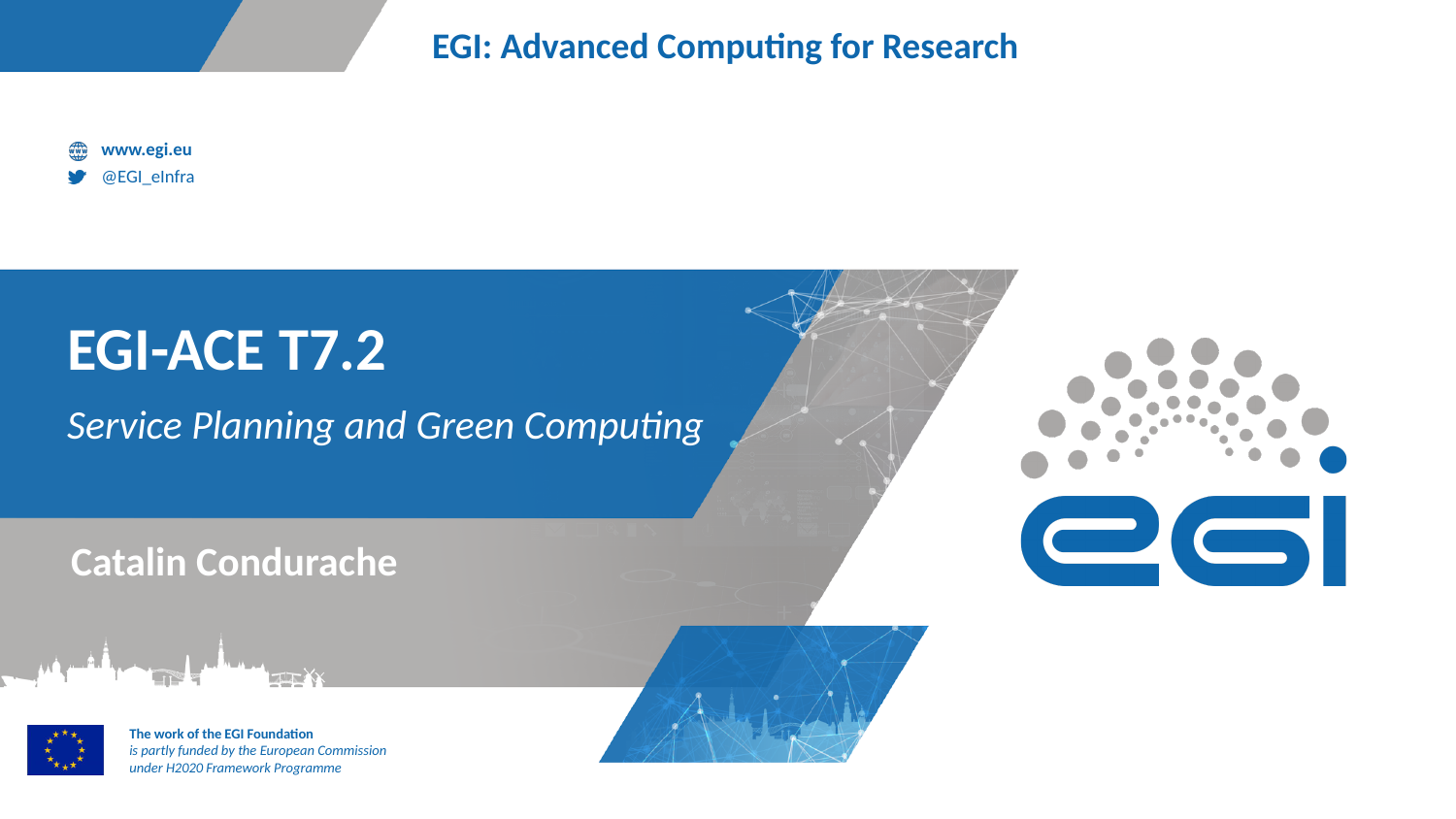

# EGI-ACE T7.2
Service Planning and Green Computing
Catalin Condurache